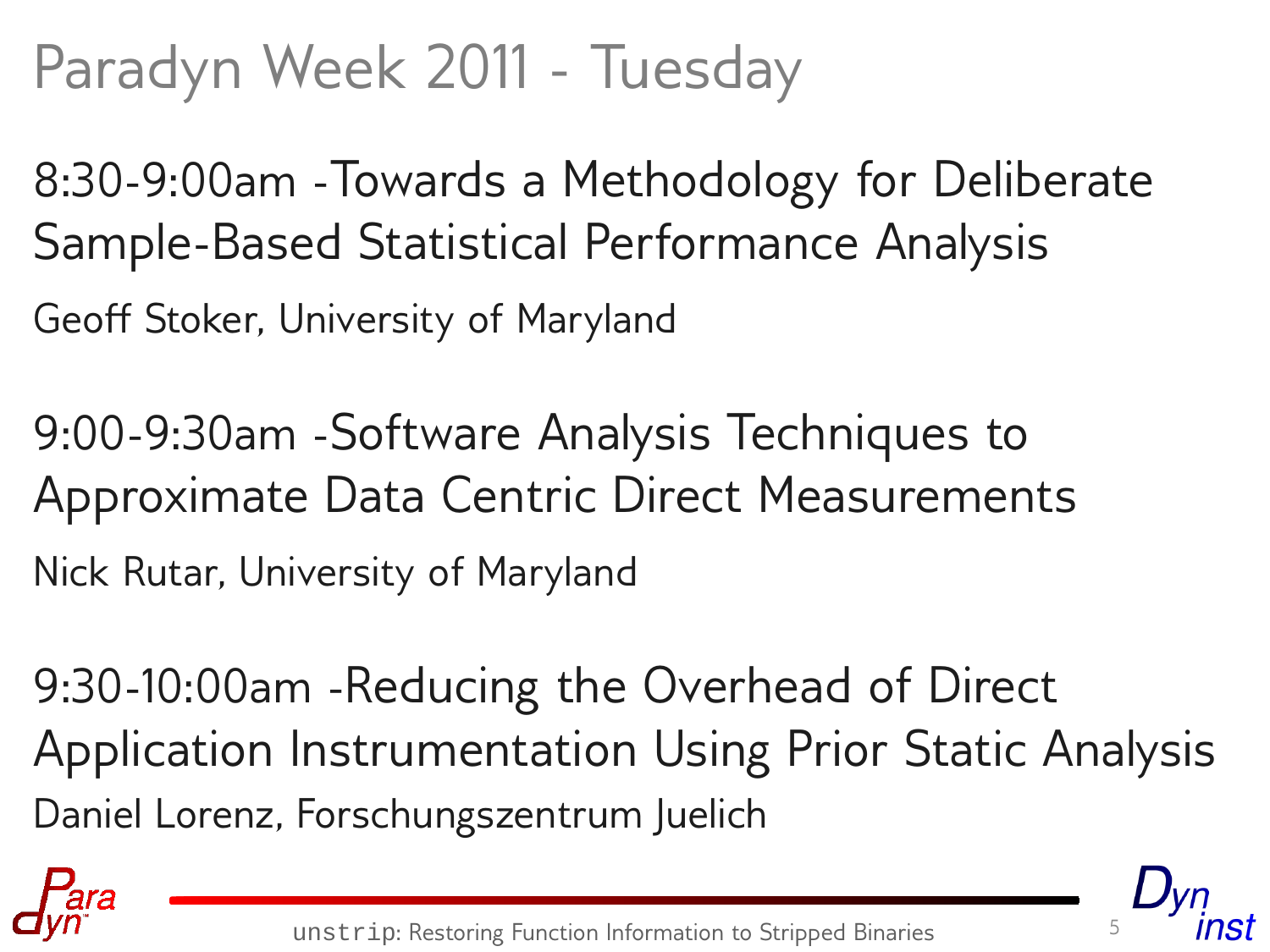

# Paradyn Week 2011 - Tuesday
8:30-9:00am -Towards a Methodology for Deliberate Sample-Based Statistical Performance Analysis
Geoff Stoker, University of Maryland

9:00-9:30am -Software Analysis Techniques to Approximate Data Centric Direct Measurements
Nick Rutar, University of Maryland

9:30-10:00am -Reducing the Overhead of Direct Application Instrumentation Using Prior Static Analysis
Daniel Lorenz, Forschungszentrum Juelich
5
unstrip: Restoring Function Information to Stripped Binaries